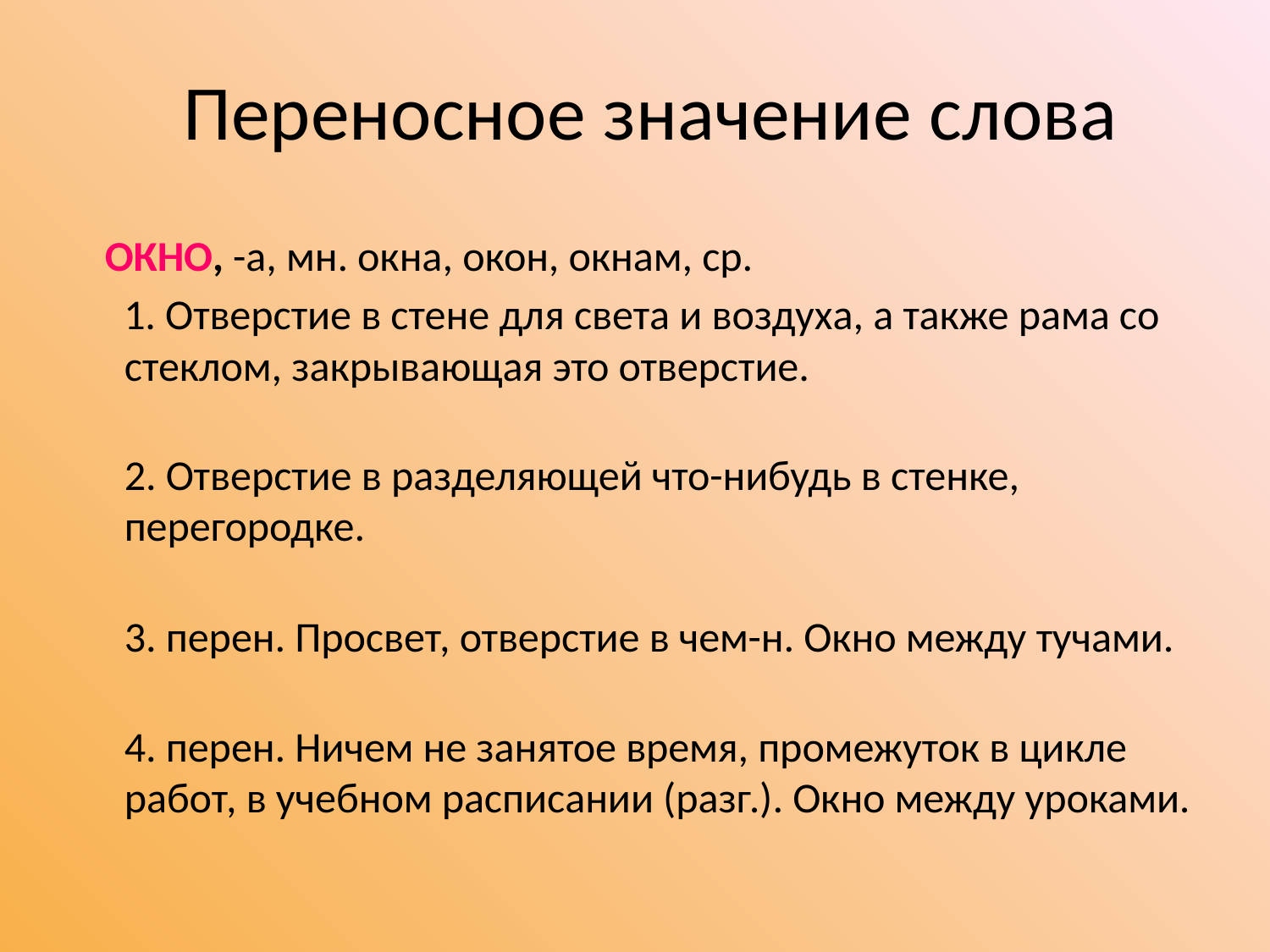

# Переносное значение слова
   ОКНО, -а, мн. окна, окон, окнам, ср.
     1. Отверстие в стене для света и воздуха, а также рама со стеклом, закрывающая это отверстие.
                                                                                                                    2. Отверстие в разделяющей что-нибудь в стенке, перегородке.
                                                                                                                   3. перен. Просвет, отверстие в чем-н. Окно между тучами.
                                                                                                                   4. перен. Ничем не занятое время, промежуток в цикле работ, в учебном расписании (разг.). Окно между уроками.